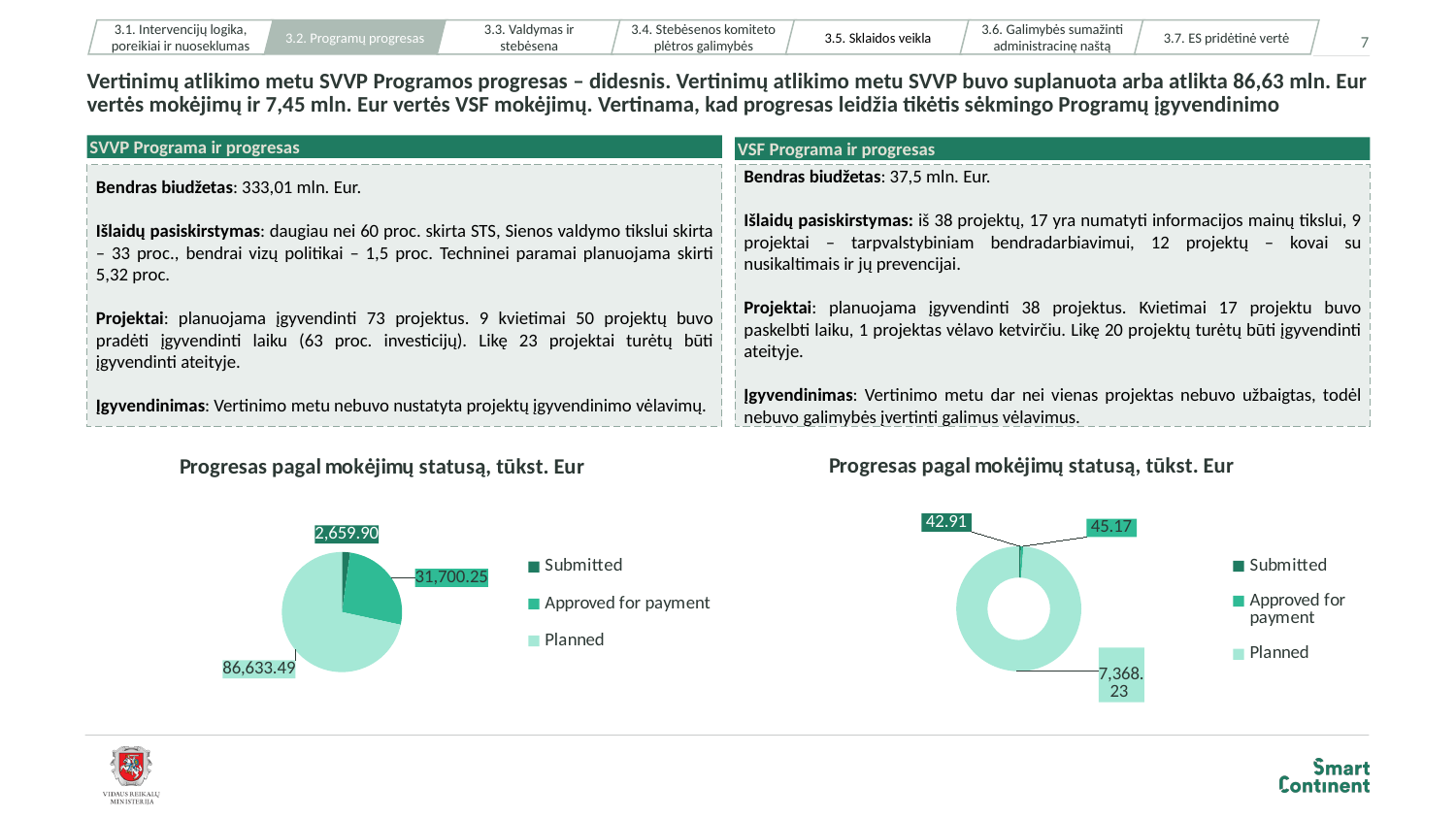

3.1. Intervencijų logika, poreikiai ir nuoseklumas
3.2. Programų progresas
3.3. Valdymas ir stebėsena
3.4. Stebėsenos komiteto plėtros galimybės
3.5. Sklaidos veikla
3.6. Galimybės sumažinti administracinę naštą
3.7. ES pridėtinė vertė
7
# Vertinimų atlikimo metu SVVP Programos progresas – didesnis. Vertinimų atlikimo metu SVVP buvo suplanuota arba atlikta 86,63 mln. Eur vertės mokėjimų ir 7,45 mln. Eur vertės VSF mokėjimų. Vertinama, kad progresas leidžia tikėtis sėkmingo Programų įgyvendinimo
SVVP Programa ir progresas
VSF Programa ir progresas
Bendras biudžetas: 333,01 mln. Eur.

Išlaidų pasiskirstymas: daugiau nei 60 proc. skirta STS, Sienos valdymo tikslui skirta – 33 proc., bendrai vizų politikai – 1,5 proc. Techninei paramai planuojama skirti 5,32 proc.

Projektai: planuojama įgyvendinti 73 projektus. 9 kvietimai 50 projektų buvo pradėti įgyvendinti laiku (63 proc. investicijų). Likę 23 projektai turėtų būti įgyvendinti ateityje.

Įgyvendinimas: Vertinimo metu nebuvo nustatyta projektų įgyvendinimo vėlavimų.
Bendras biudžetas: 37,5 mln. Eur.

Išlaidų pasiskirstymas: iš 38 projektų, 17 yra numatyti informacijos mainų tikslui, 9 projektai – tarpvalstybiniam bendradarbiavimui, 12 projektų – kovai su nusikaltimais ir jų prevencijai.

Projektai: planuojama įgyvendinti 38 projektus. Kvietimai 17 projektu buvo paskelbti laiku, 1 projektas vėlavo ketvirčiu. Likę 20 projektų turėtų būti įgyvendinti ateityje.

Įgyvendinimas: Vertinimo metu dar nei vienas projektas nebuvo užbaigtas, todėl nebuvo galimybės įvertinti galimus vėlavimus.

### Chart: Progresas pagal mokėjimų statusą, tūkst. Eur

| Category | Value |
|---|---|
| Submitted | 2659.89521 |
| Approved for payment | 31700.2524 |
| Planned | 86633.49193999999 |

### Chart: Progresas pagal mokėjimų statusą, tūkst. Eur

| Category | Value |
|---|---|
| Submitted | 42.90759 |
| Approved for payment | 45.16688 |
| Planned | 7368.226040000001 |